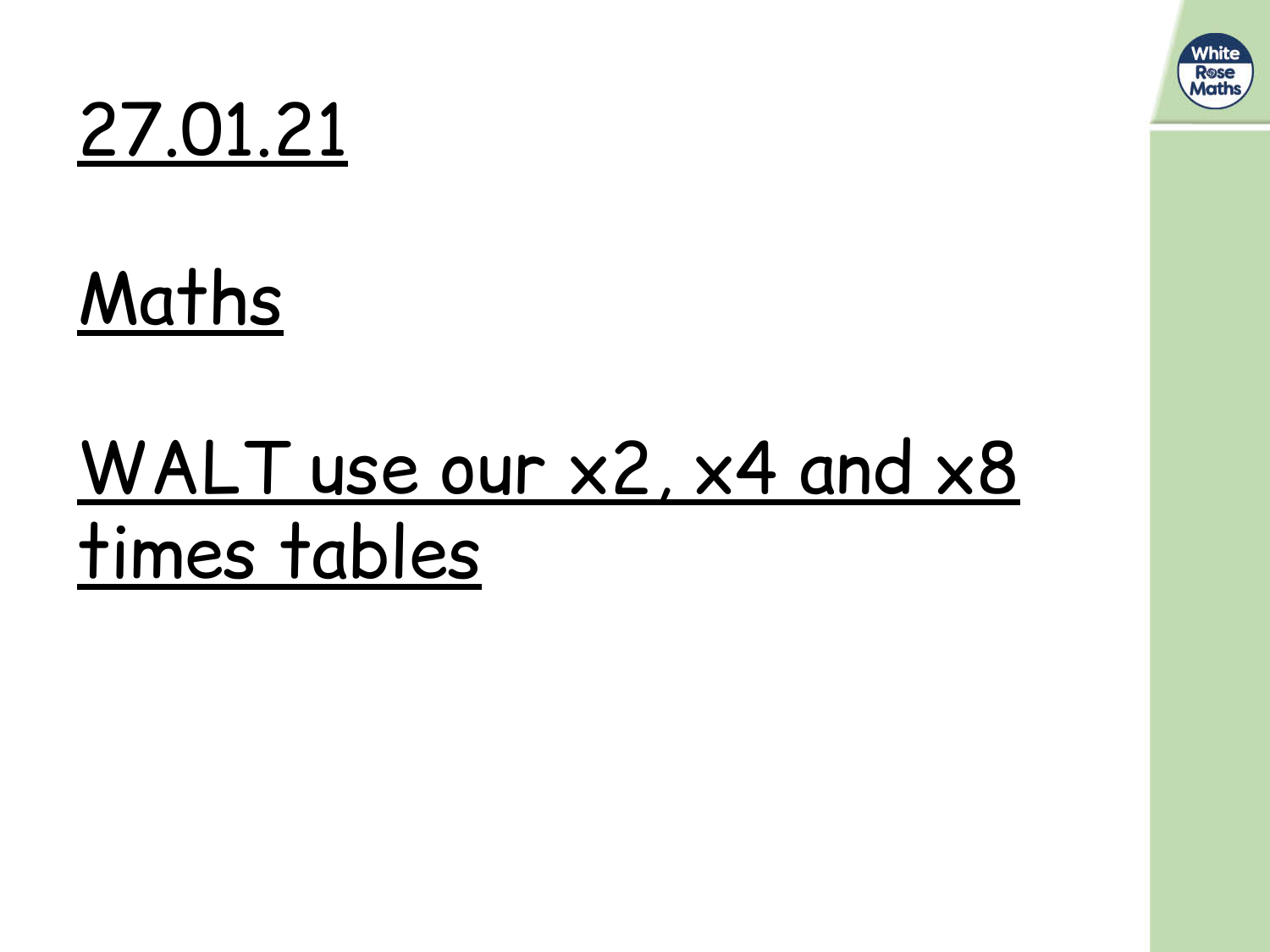

27.01.21

Maths

WALT use our x2, x4 and x8 times tables